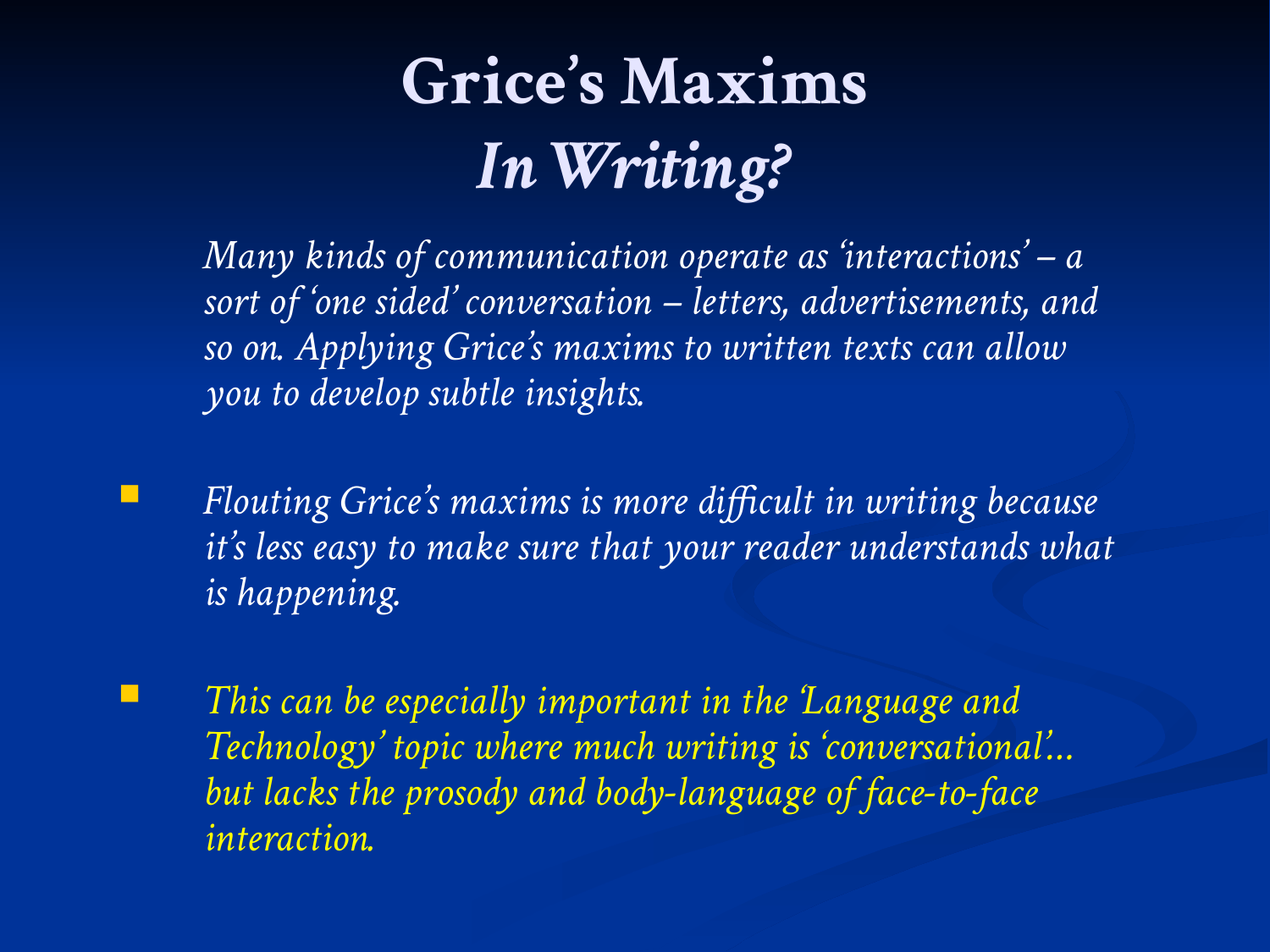

# Grice’s Maxims In Writing?
	Many kinds of communication operate as ‘interactions’ – a sort of ‘one sided’ conversation – letters, advertisements, and so on. Applying Grice’s maxims to written texts can allow you to develop subtle insights.

Flouting Grice’s maxims is more difficult in writing because it’s less easy to make sure that your reader understands what is happening.

This can be especially important in the ‘Language and Technology’ topic where much writing is ‘conversational’… but lacks the prosody and body-language of face-to-face interaction.